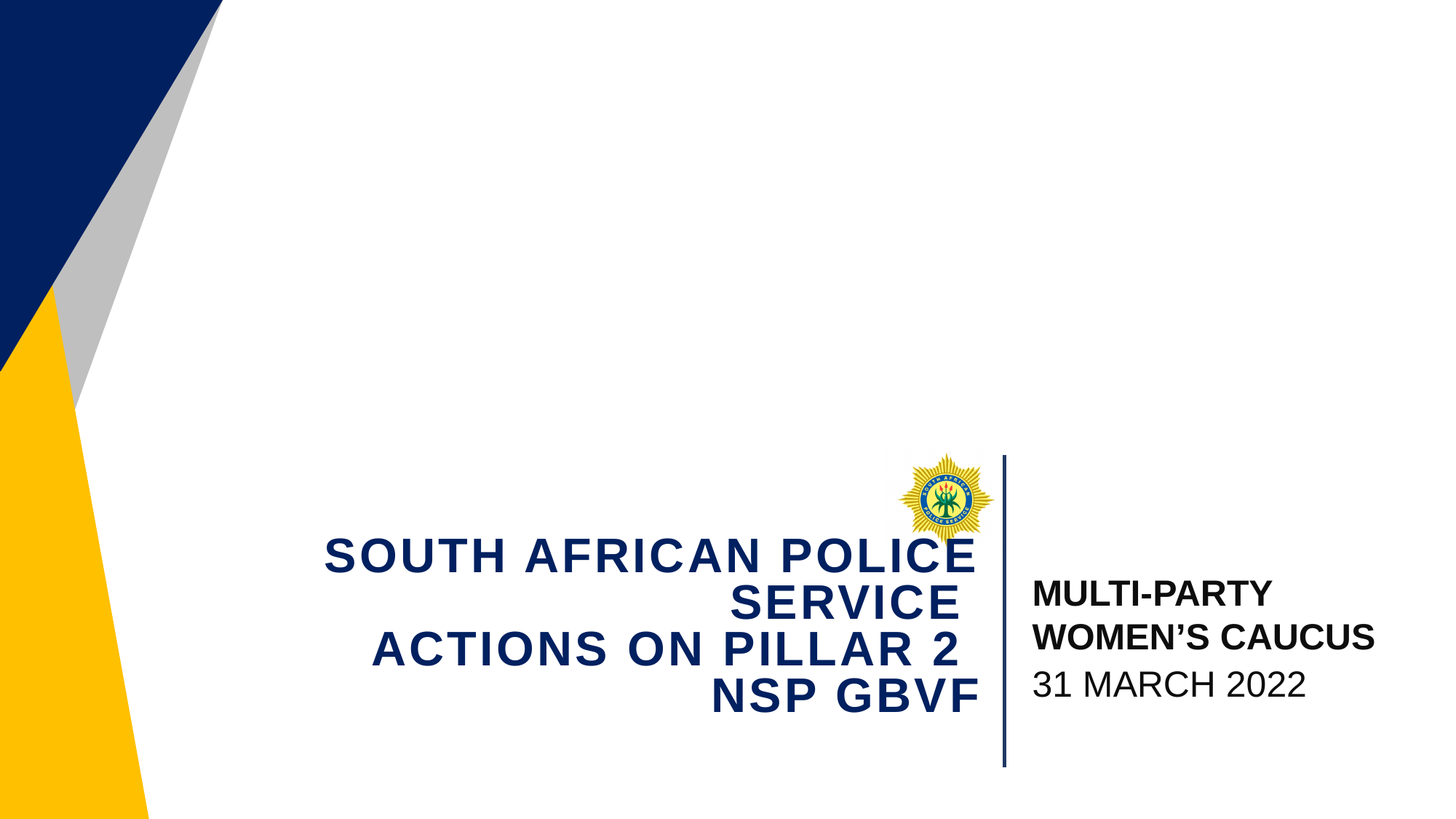

MULTI-PARTY WOMEN’S CAUCUS
31 MARCH 2022
# SOUTH AFRICAN POLICE SERVICE ACTIONS ON PILLAR 2 NSP GBVF